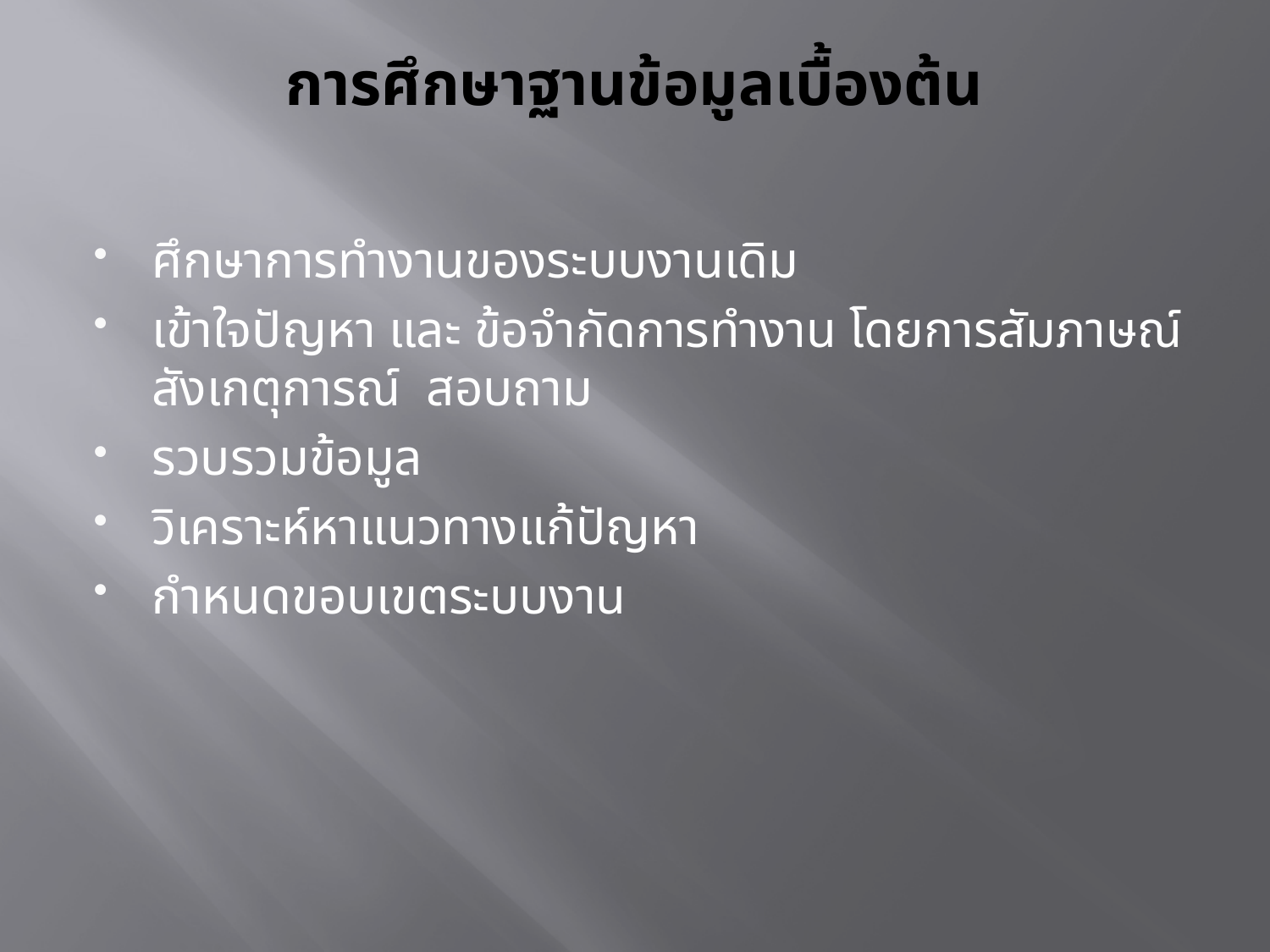

# การศึกษาฐานข้อมูลเบื้องต้น
ศึกษาการทำงานของระบบงานเดิม
เข้าใจปัญหา และ ข้อจำกัดการทำงาน โดยการสัมภาษณ์ สังเกตุการณ์  สอบถาม
รวบรวมข้อมูล
วิเคราะห์หาแนวทางแก้ปัญหา
กำหนดขอบเขตระบบงาน